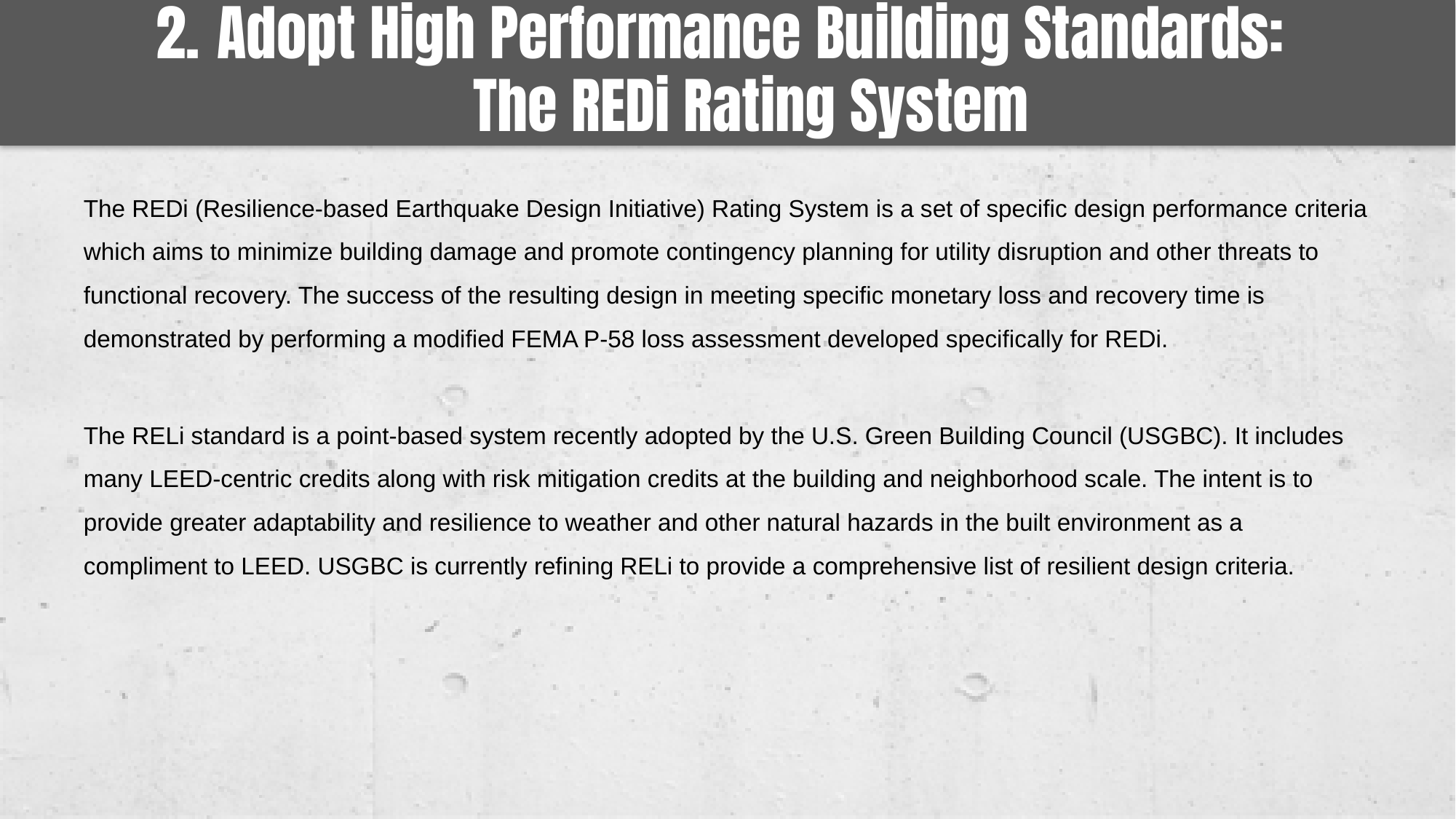

# Adopt High Performance Building Standards: The REDi Rating System
The REDi (Resilience-based Earthquake Design Initiative) Rating System is a set of specific design performance criteria which aims to minimize building damage and promote contingency planning for utility disruption and other threats to functional recovery. The success of the resulting design in meeting specific monetary loss and recovery time is demonstrated by performing a modified FEMA P-58 loss assessment developed specifically for REDi.

The RELi standard is a point-based system recently adopted by the U.S. Green Building Council (USGBC). It includes many LEED-centric credits along with risk mitigation credits at the building and neighborhood scale. The intent is to provide greater adaptability and resilience to weather and other natural hazards in the built environment as a compliment to LEED. USGBC is currently refining RELi to provide a comprehensive list of resilient design criteria.